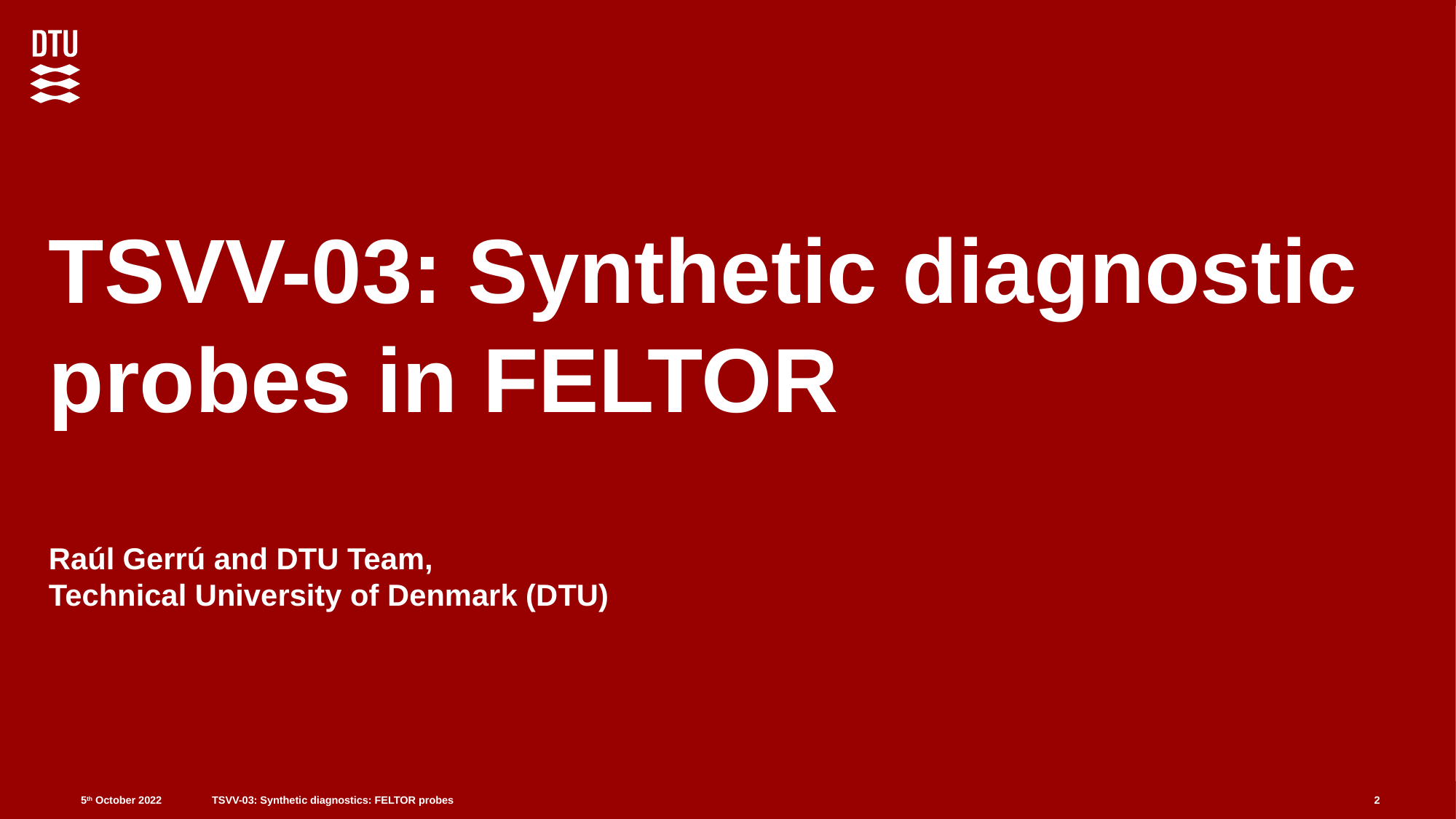

TSVV-03: Synthetic diagnostic
probes in FELTOR
Raúl Gerrú and DTU Team,
Technical University of Denmark (DTU)
2